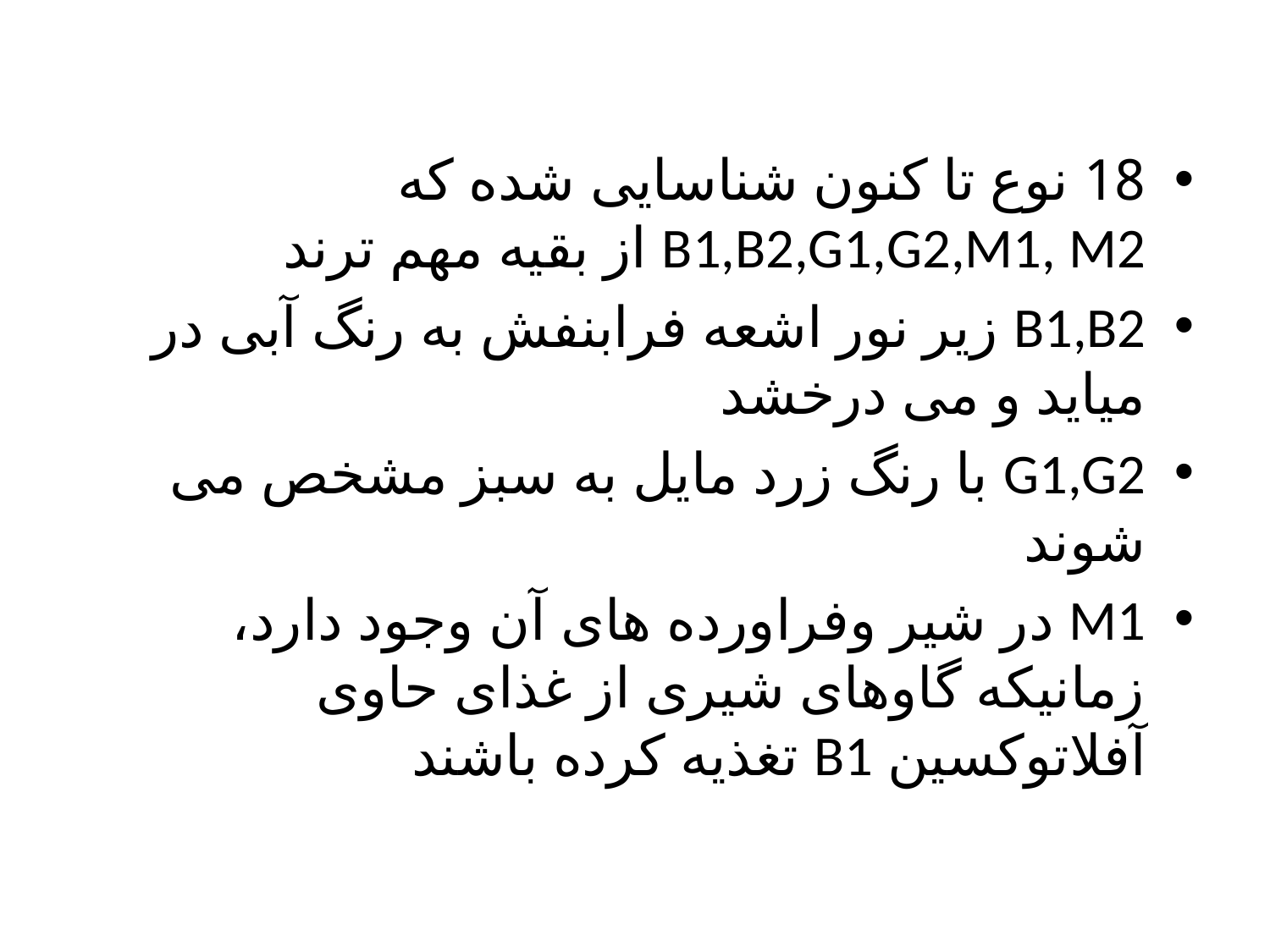

18 نوع تا کنون شناسایی شده که B1,B2,G1,G2,M1, M2 از بقیه مهم ترند
B1,B2 زیر نور اشعه فرابنفش به رنگ آبی در میاید و می درخشد
G1,G2 با رنگ زرد مایل به سبز مشخص می شوند
M1 در شیر وفراورده های آن وجود دارد، زمانیکه گاوهای شیری از غذای حاوی آفلاتوکسین B1 تغذیه کرده باشند